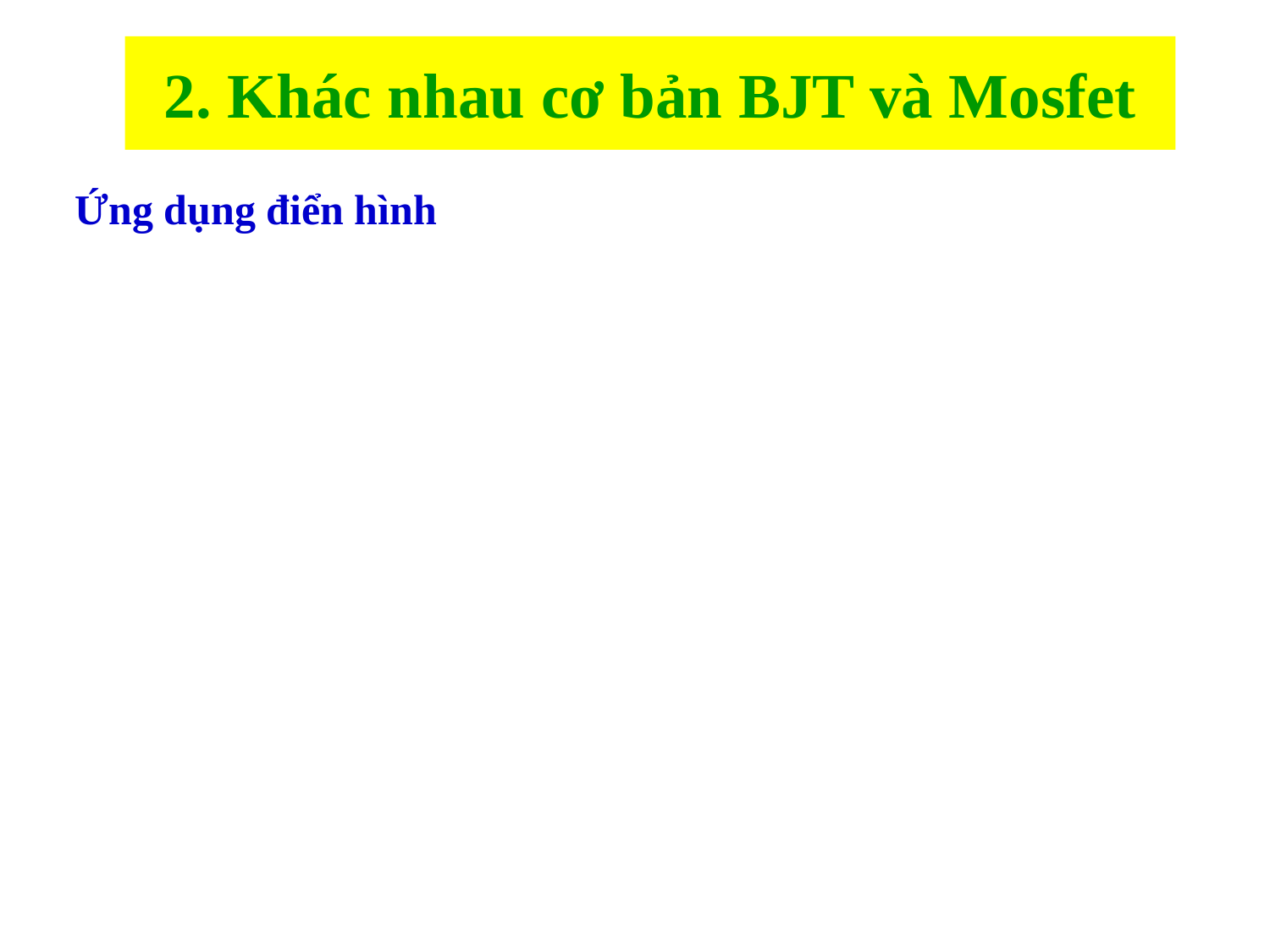

# 2. Khác nhau cơ bản BJT và Mosfet
Ứng dụng điển hình